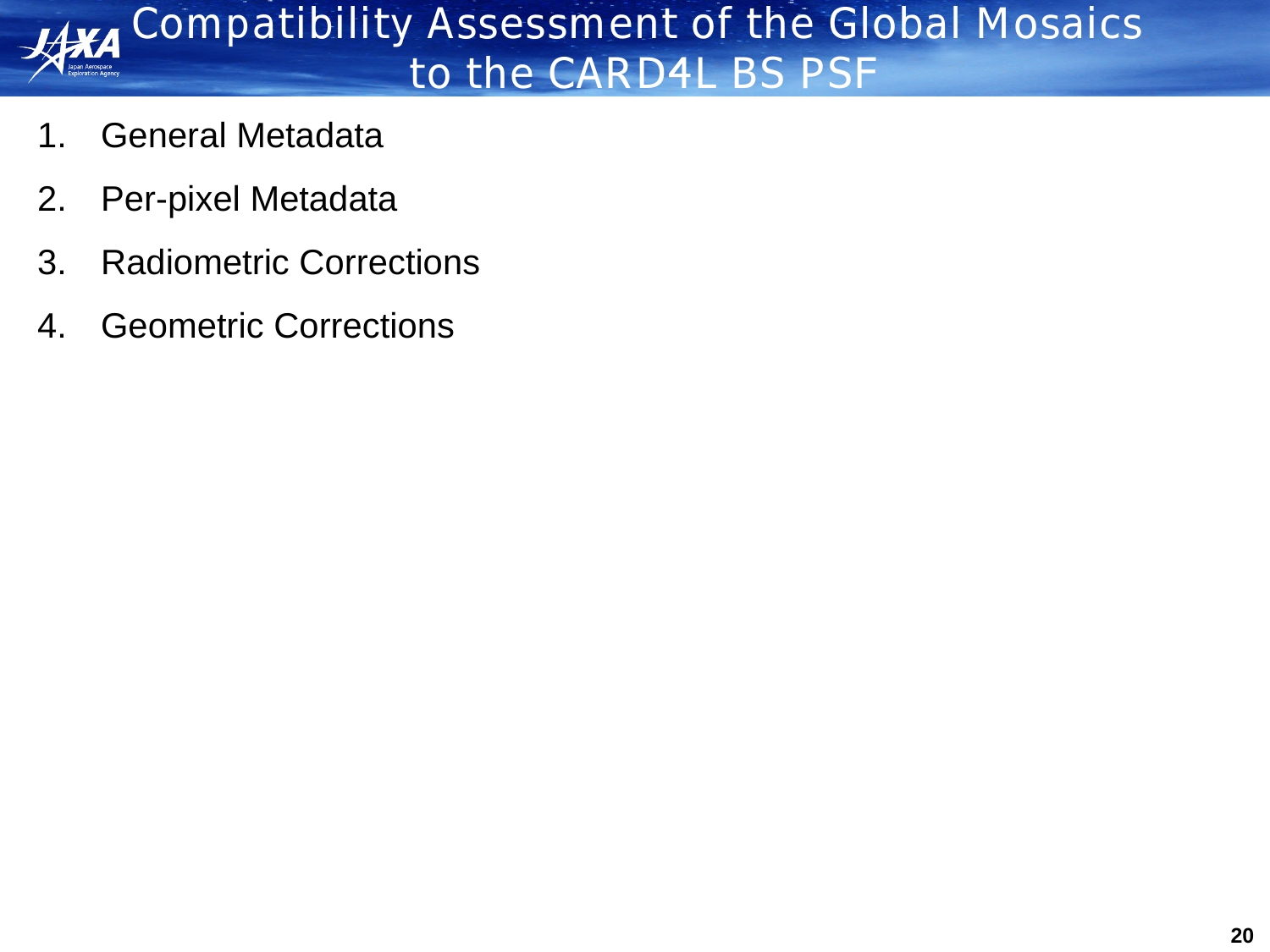

# Compatibility Assessment of the Global Mosaics to the CARD4L BS PSF
General Metadata
Per-pixel Metadata
Radiometric Corrections
Geometric Corrections

20